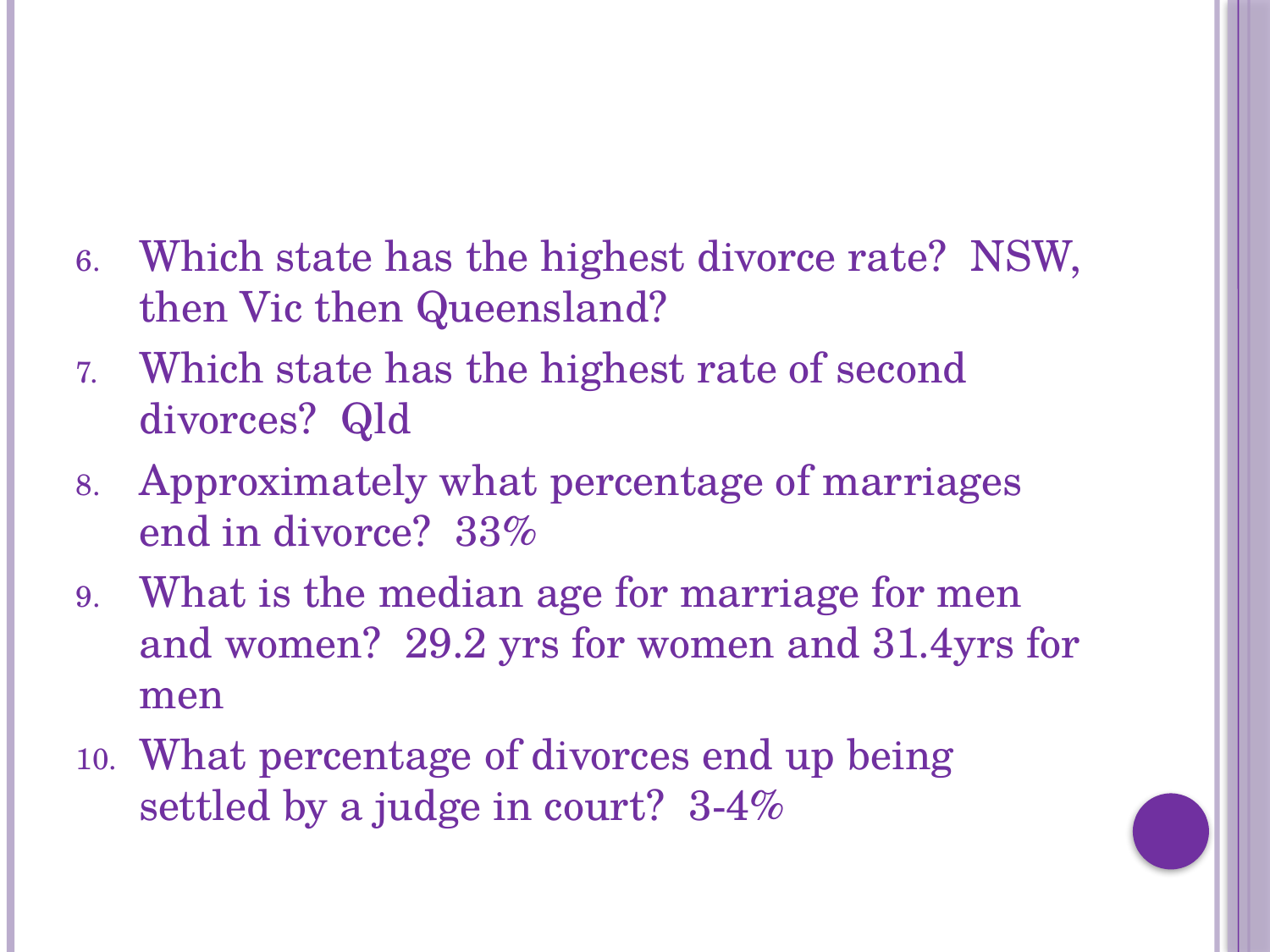

#
Which state has the highest divorce rate?  NSW, then Vic then Queensland?
Which state has the highest rate of second divorces?  Qld
Approximately what percentage of marriages end in divorce?  33%
What is the median age for marriage for men and women?  29.2 yrs for women and 31.4yrs for men
What percentage of divorces end up being settled by a judge in court?  3-4%